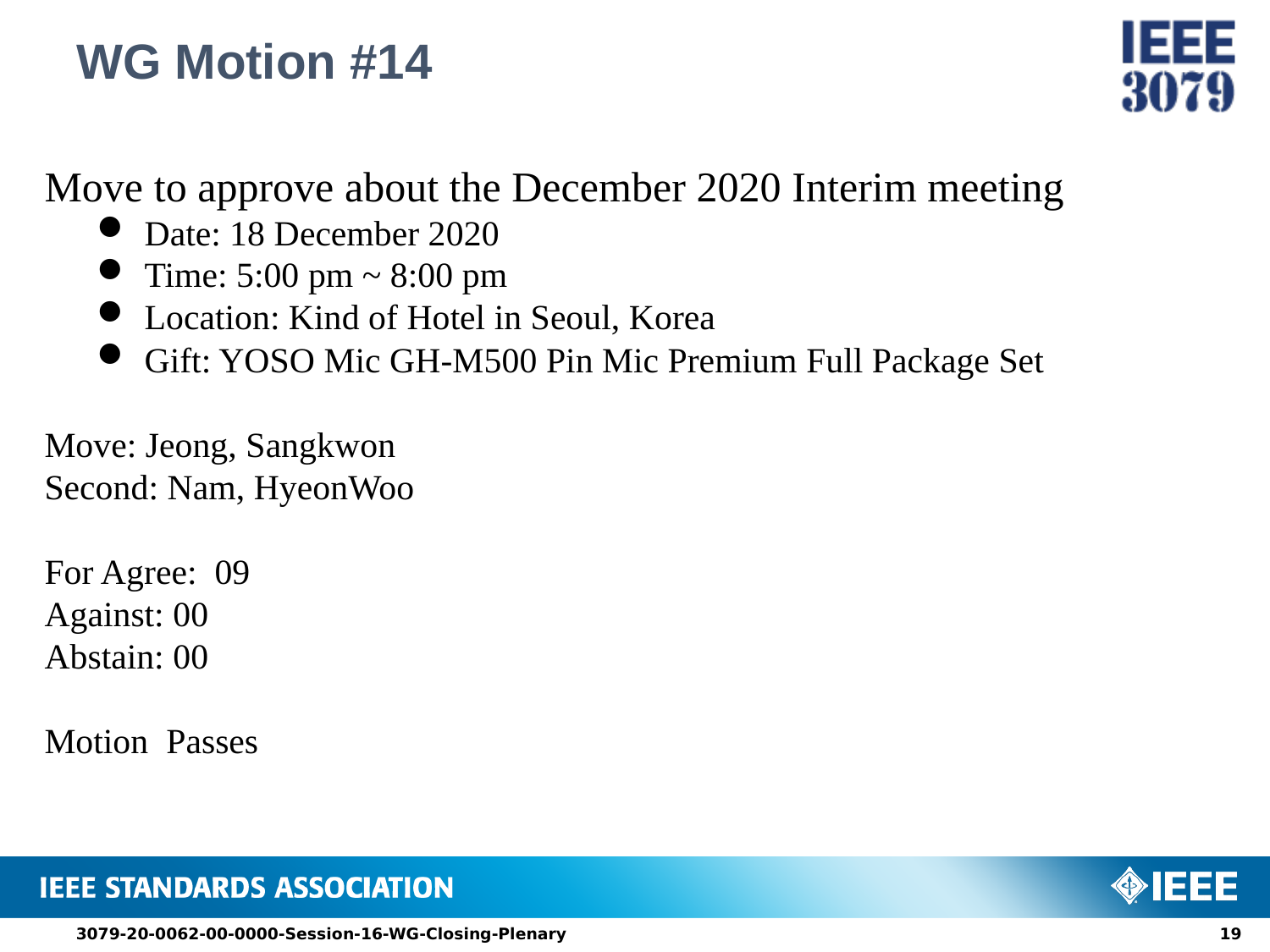

# WG Motion #14
Move to approve about the December 2020 Interim meeting
Date: 18 December 2020
Time: 5:00 pm ~ 8:00 pm
Location: Kind of Hotel in Seoul, Korea
Gift: YOSO Mic GH-M500 Pin Mic Premium Full Package Set

Move: Jeong, Sangkwon
Second: Nam, HyeonWoo

For Agree:  09
Against: 00
Abstain: 00

Motion  Passes
3079-20-0062-00-0000-Session-16-WG-Closing-Plenary
19